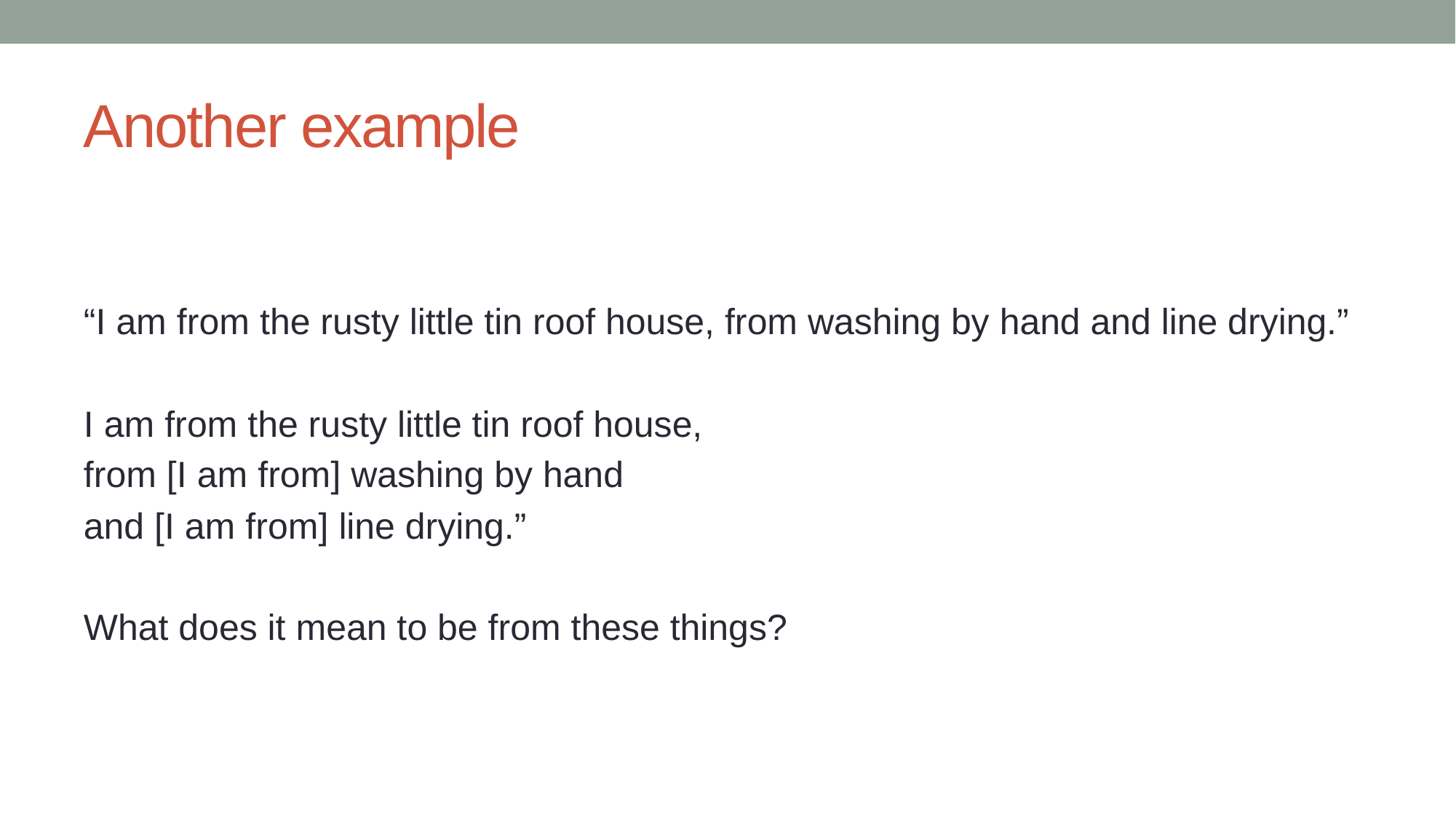

# Another example

“I am from the rusty little tin roof house, from washing by hand and line drying.”

I am from the rusty little tin roof house,
from [I am from] washing by hand
and [I am from] line drying.”

What does it mean to be from these things?